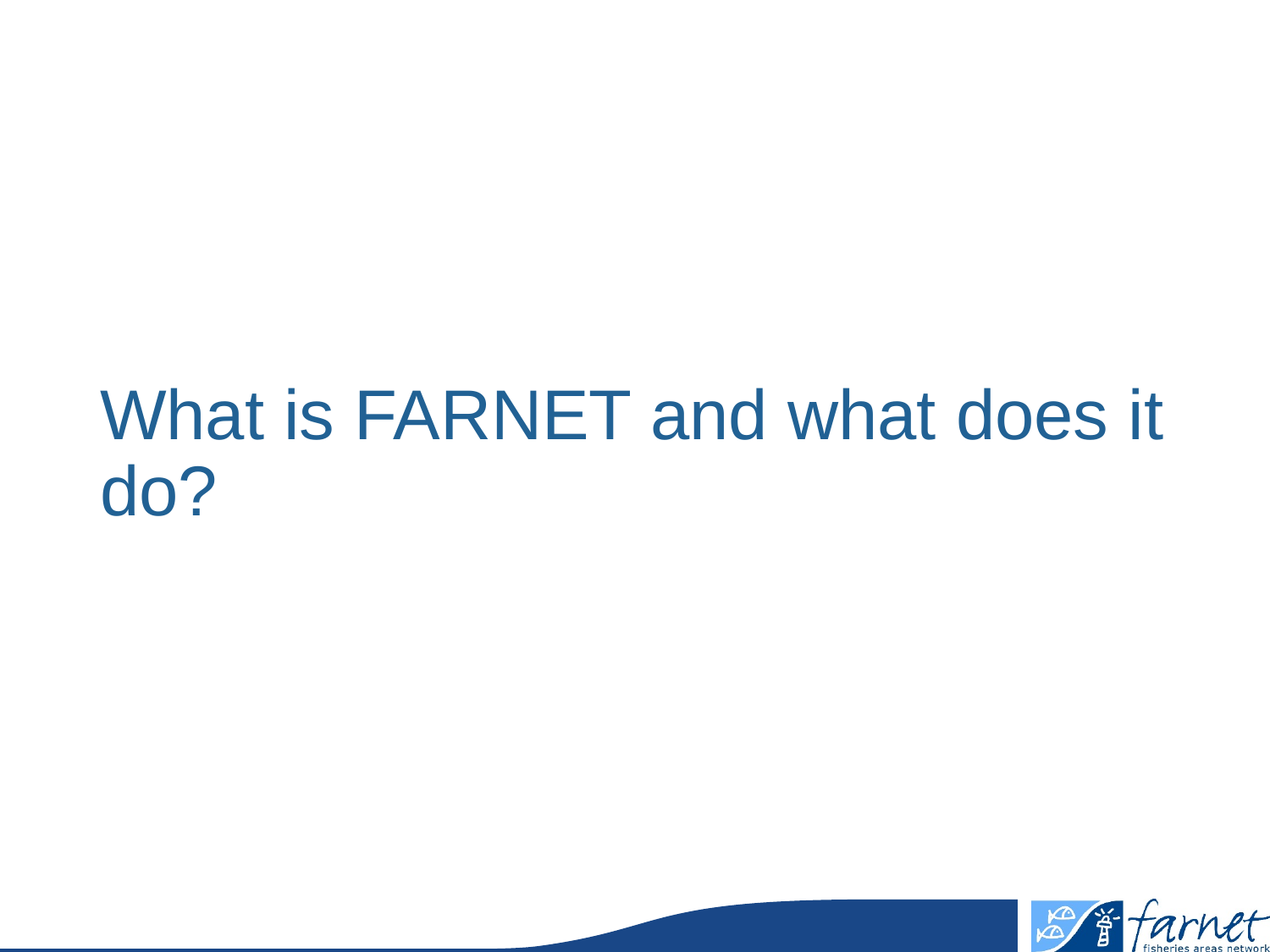

# What is FARNET and what does it do?